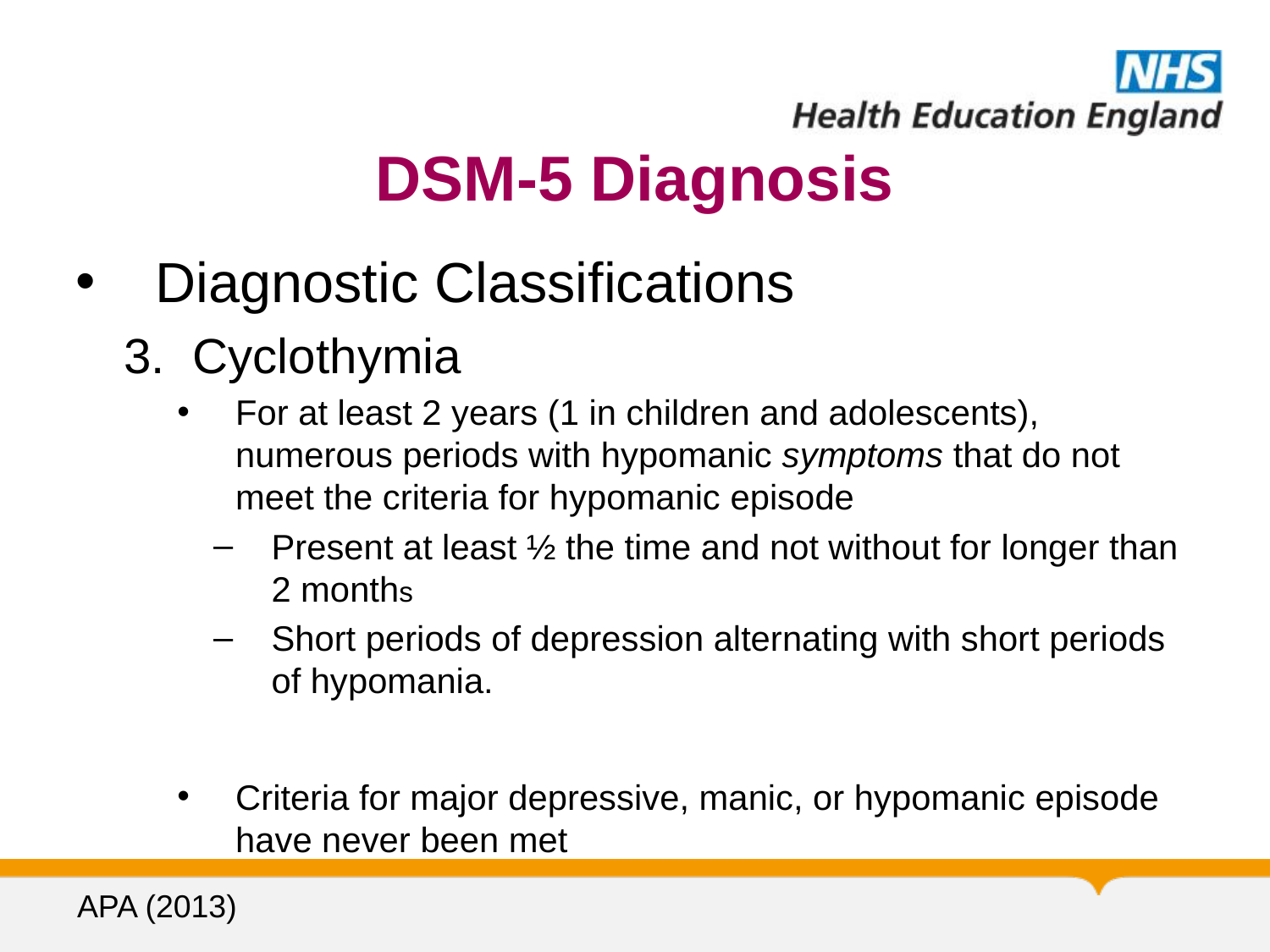

# DSM-5 Diagnosis
Diagnostic Classifications
Cyclothymia
For at least 2 years (1 in children and adolescents), numerous periods with hypomanic symptoms that do not meet the criteria for hypomanic episode
Present at least ½ the time and not without for longer than 2 months
Short periods of depression alternating with short periods of hypomania.

Criteria for major depressive, manic, or hypomanic episode have never been met

APA (2013)